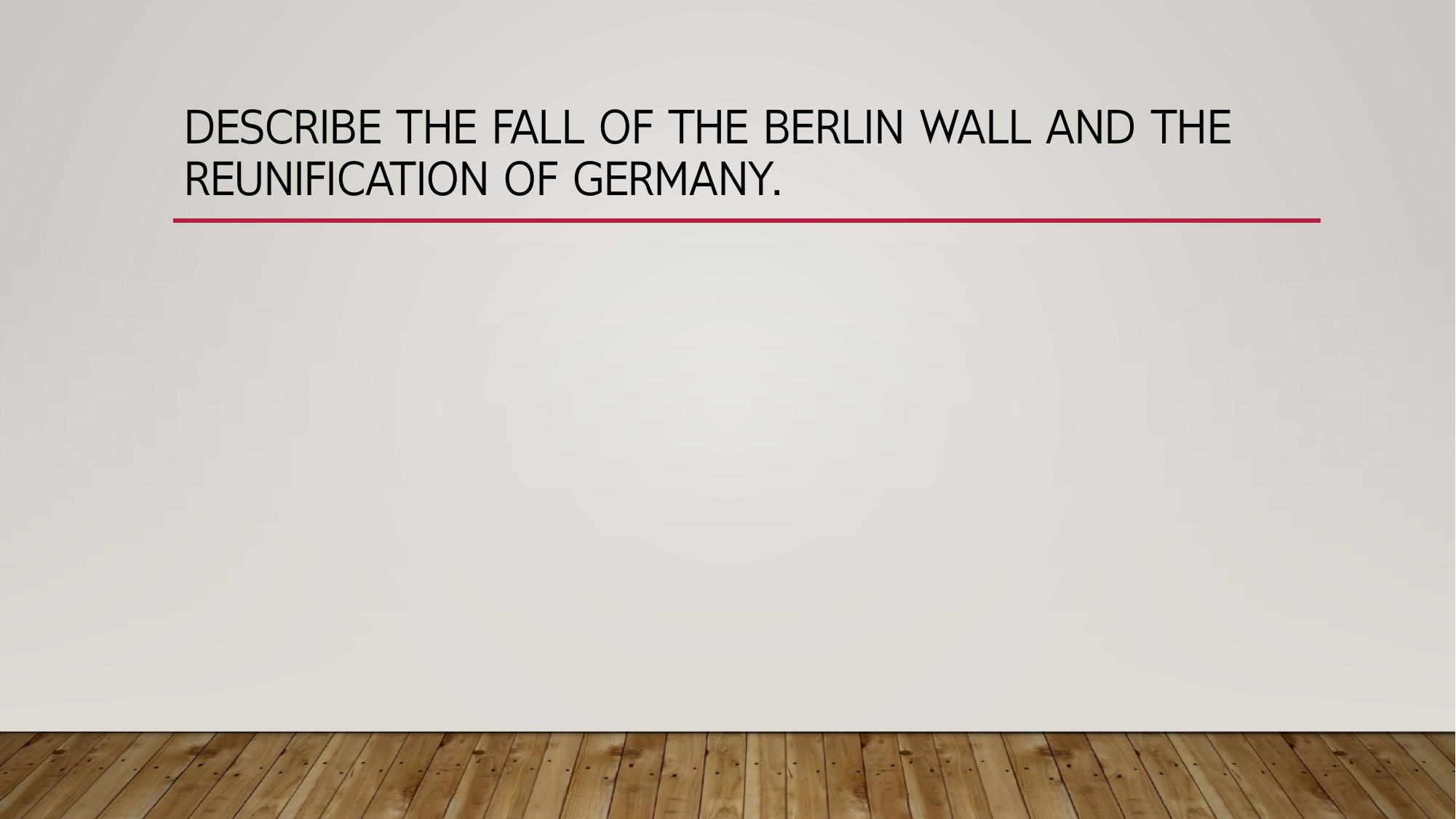

# Describe the fall of the Berlin wall and the reunification of Germany.